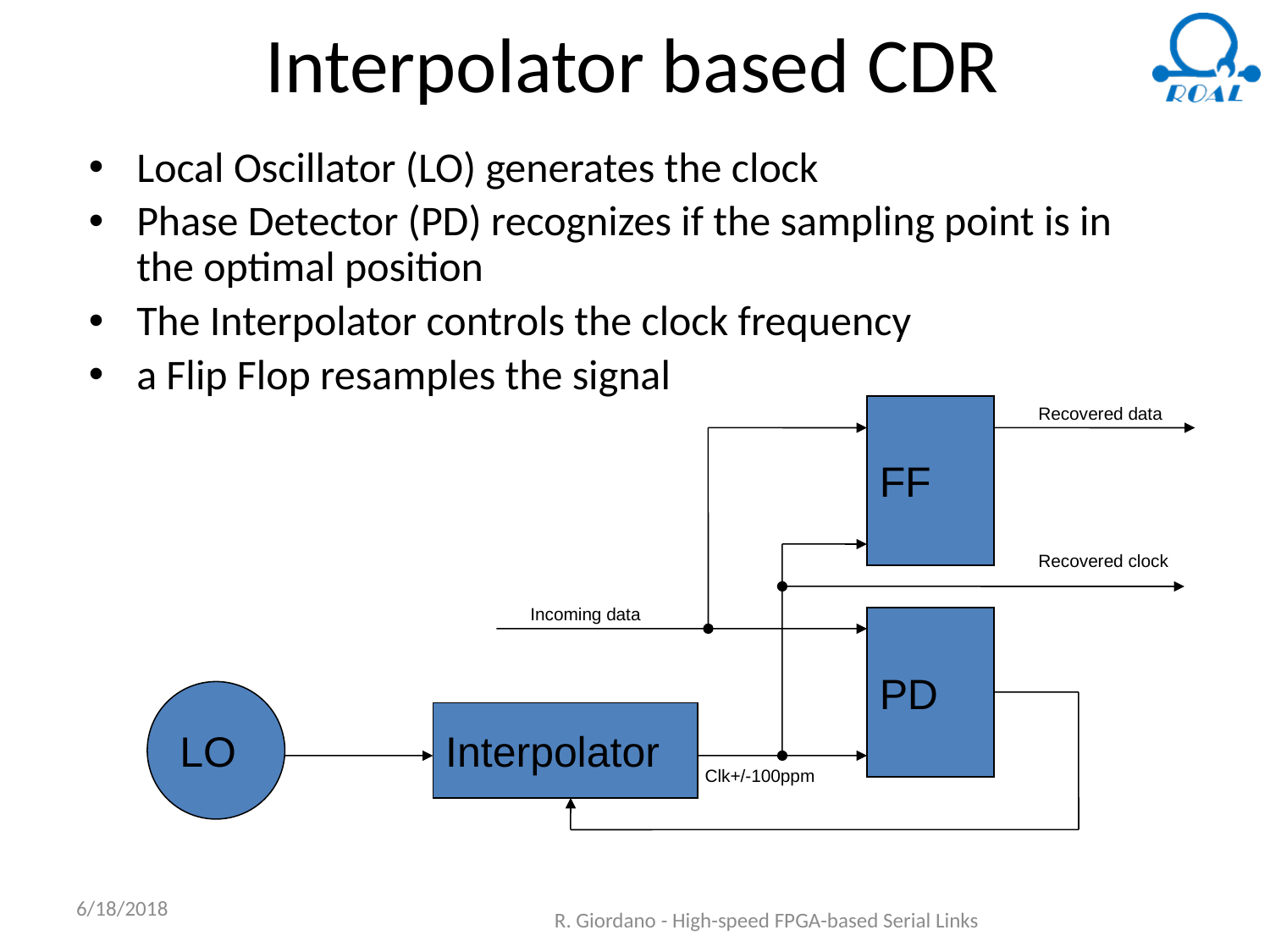

# Interpolator based CDR
Local Oscillator (LO) generates the clock
Phase Detector (PD) recognizes if the sampling point is in the optimal position
The Interpolator controls the clock frequency
a Flip Flop resamples the signal
Recovered data
FF

Recovered clock

Incoming data
PD

LO

Interpolator

Clk+/-100ppm

6/18/2018
R. Giordano - High-speed FPGA-based Serial Links